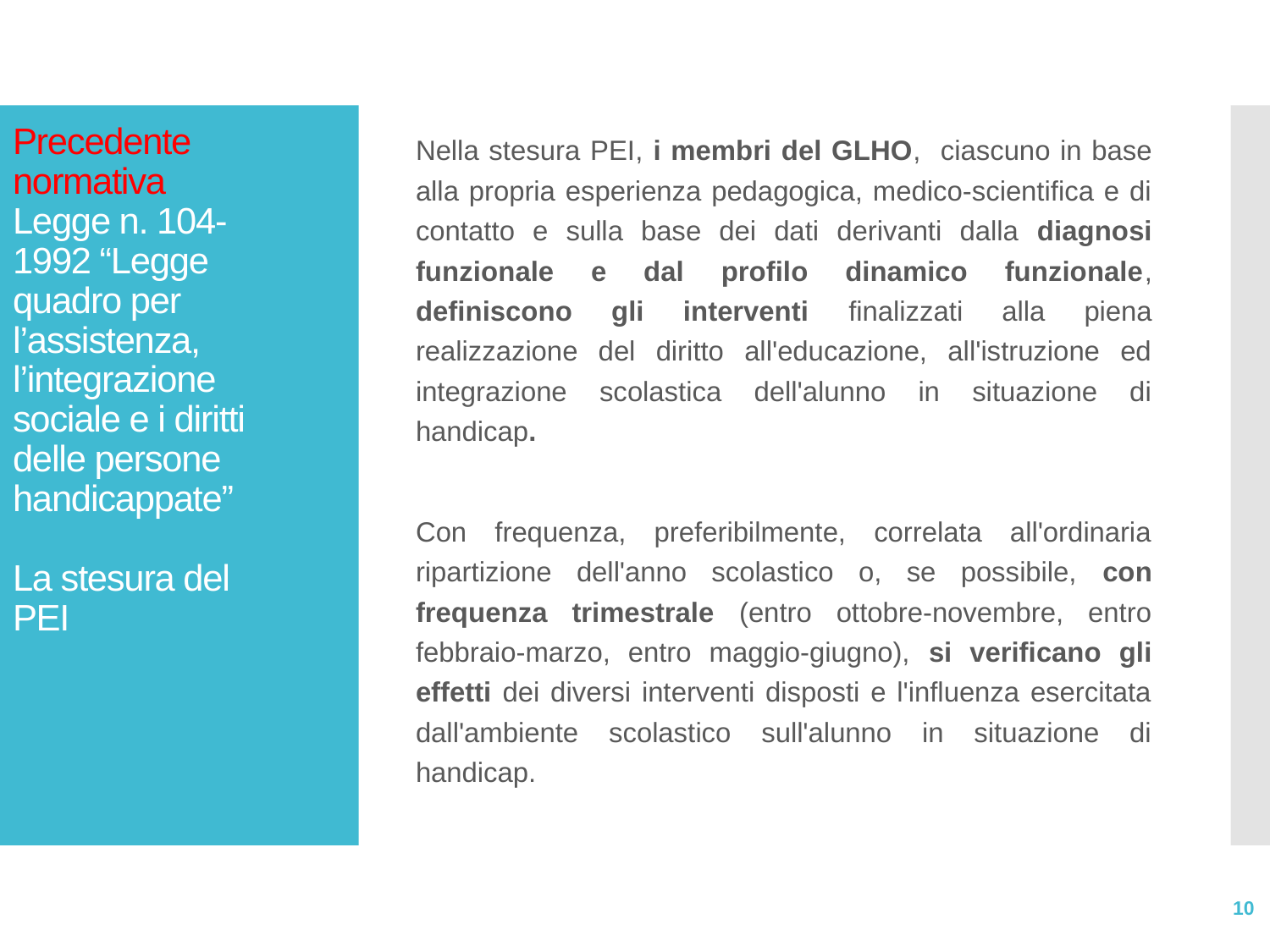

# Precedente normativa Legge n. 104-1992 “Legge quadro per l’assistenza, l’integrazione sociale e i diritti delle persone handicappate” La stesura del PEI
Nella stesura PEI, i membri del GLHO,  ciascuno in base alla propria esperienza pedagogica, medico-scientifica e di contatto e sulla base dei dati derivanti dalla diagnosi funzionale e dal profilo dinamico funzionale, definiscono gli interventi finalizzati alla piena realizzazione del diritto all'educazione, all'istruzione ed integrazione scolastica dell'alunno in situazione di handicap.

Con frequenza, preferibilmente, correlata all'ordinaria ripartizione dell'anno scolastico o, se possibile, con frequenza trimestrale (entro ottobre-novembre, entro febbraio-marzo, entro maggio-giugno), si verificano gli effetti dei diversi interventi disposti e l'influenza esercitata dall'ambiente scolastico sull'alunno in situazione di handicap.

10